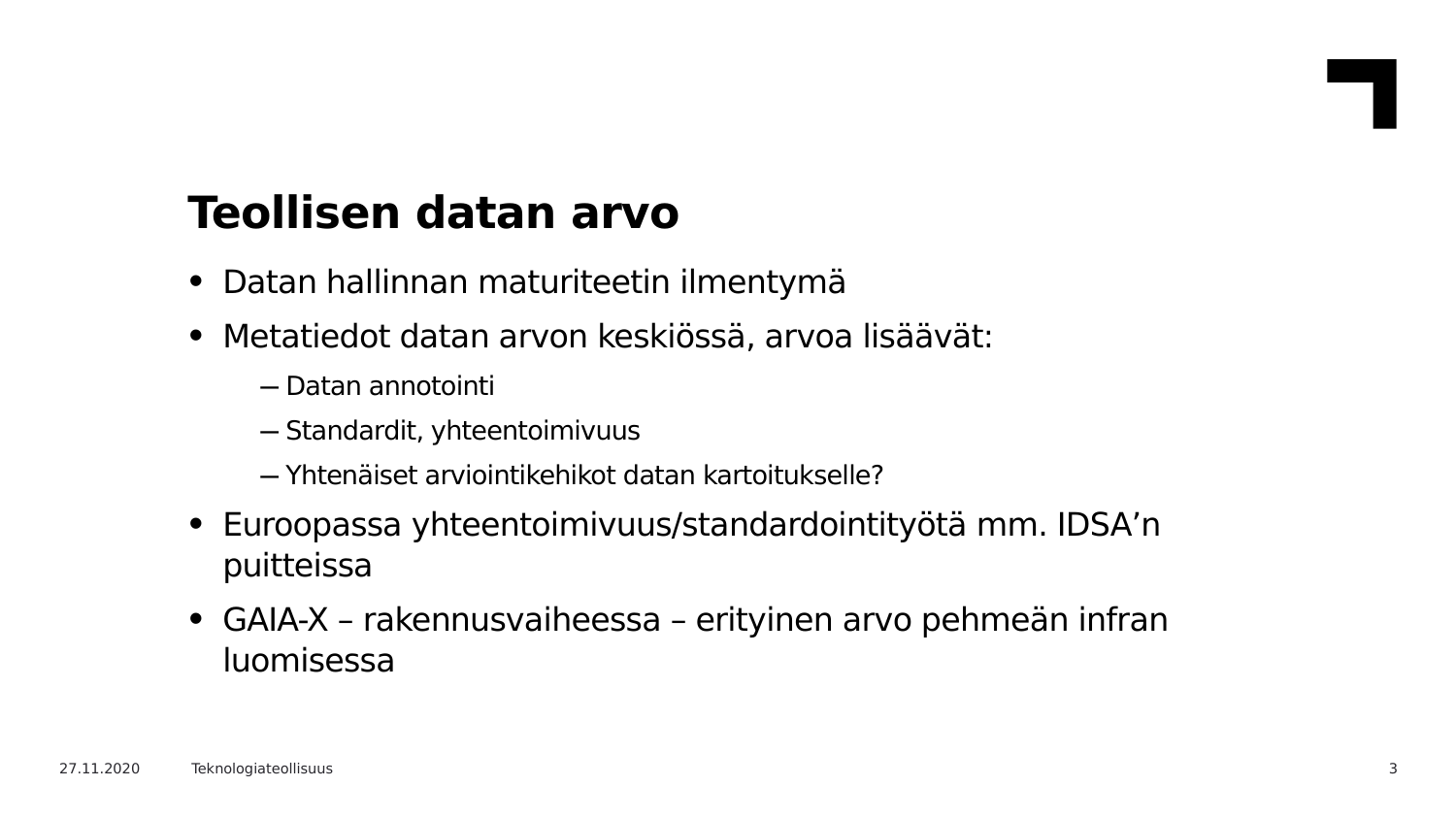

Teollisen datan arvo
Datan hallinnan maturiteetin ilmentymä
Metatiedot datan arvon keskiössä, arvoa lisäävät:
Datan annotointi
Standardit, yhteentoimivuus
Yhtenäiset arviointikehikot datan kartoitukselle?
Euroopassa yhteentoimivuus/standardointityötä mm. IDSA’n puitteissa
GAIA-X – rakennusvaiheessa – erityinen arvo pehmeän infran luomisessa
27.11.2020
Teknologiateollisuus
3